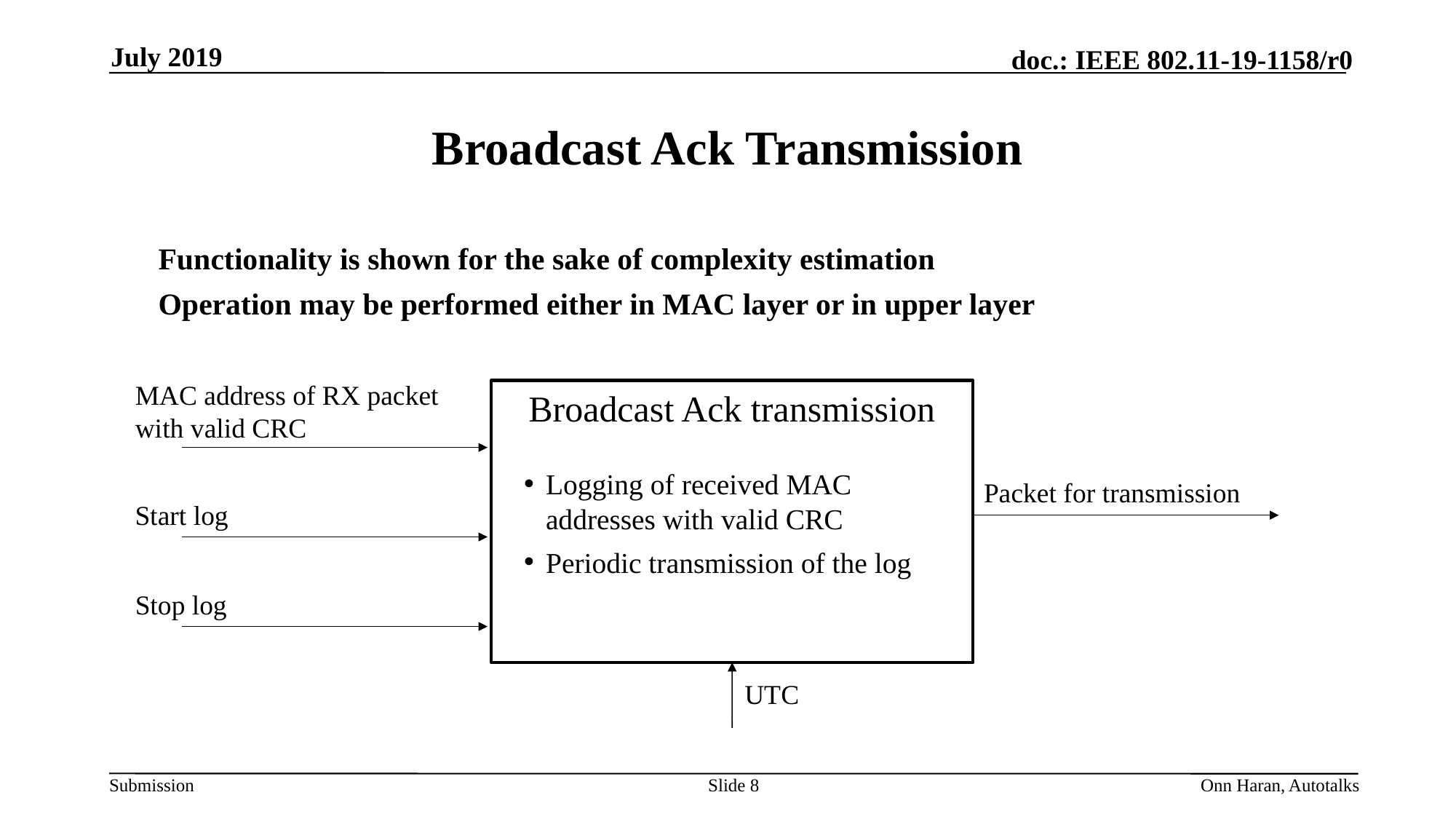

July 2019
# Broadcast Ack Transmission
Functionality is shown for the sake of complexity estimation
Operation may be performed either in MAC layer or in upper layer
MAC address of RX packet with valid CRC
Broadcast Ack transmission

Logging of received MAC addresses with valid CRC
Periodic transmission of the log
Packet for transmission
Start log
Stop log
UTC
Slide 8
Onn Haran, Autotalks